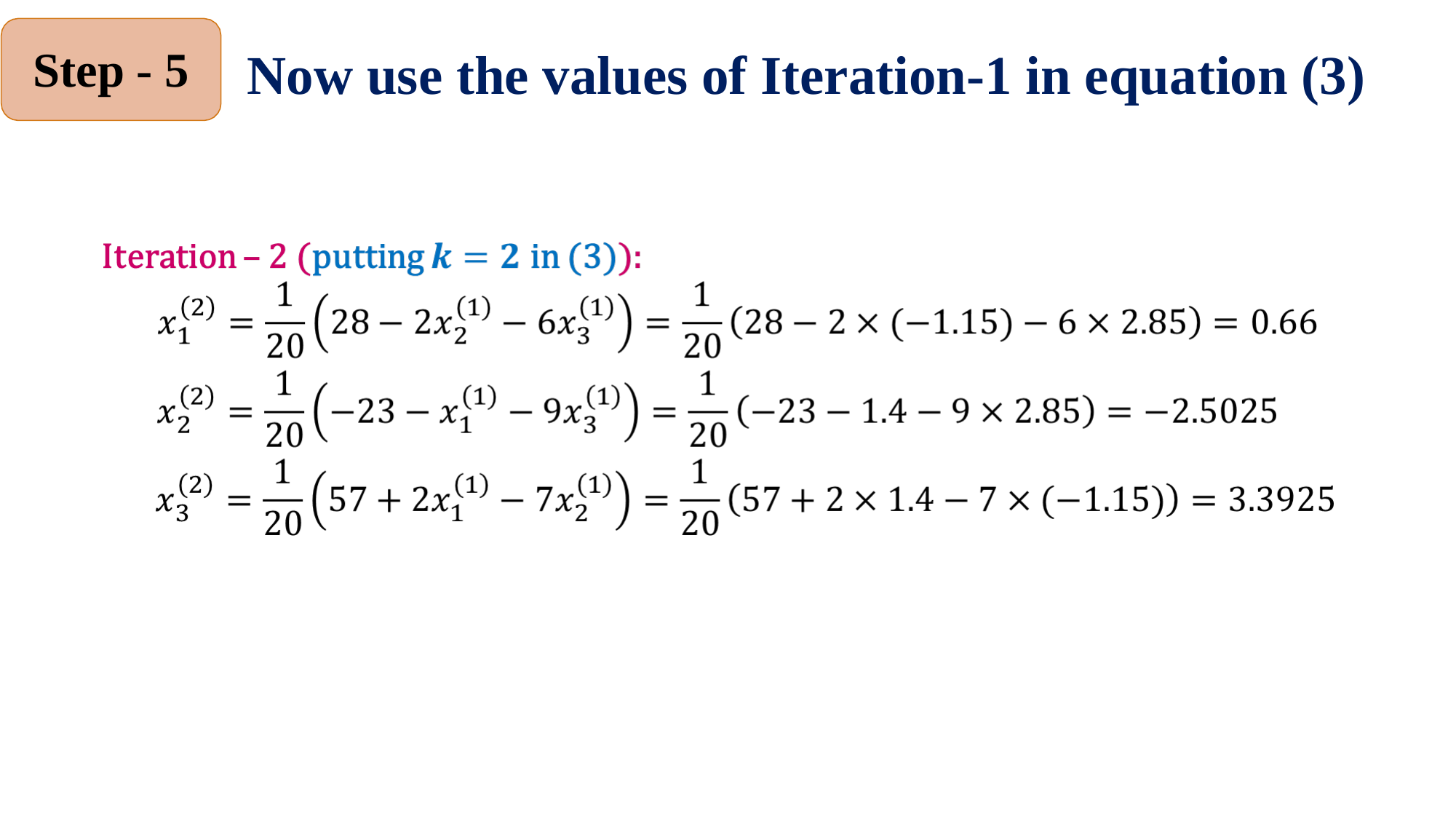

Step - 5
Now use the values of Iteration-1 in equation (3)